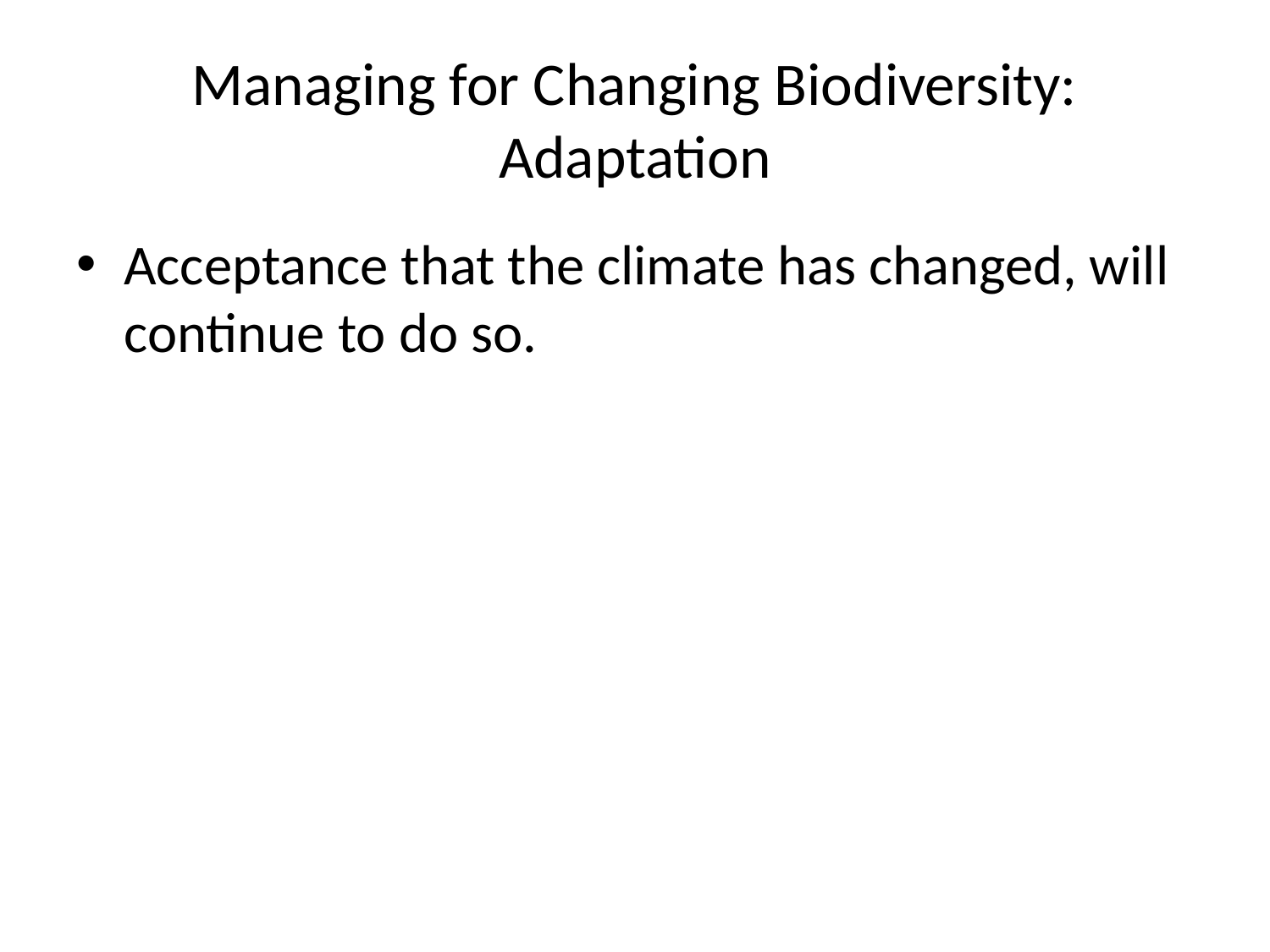

# Managing for Changing Biodiversity: Adaptation
Acceptance that the climate has changed, will continue to do so.